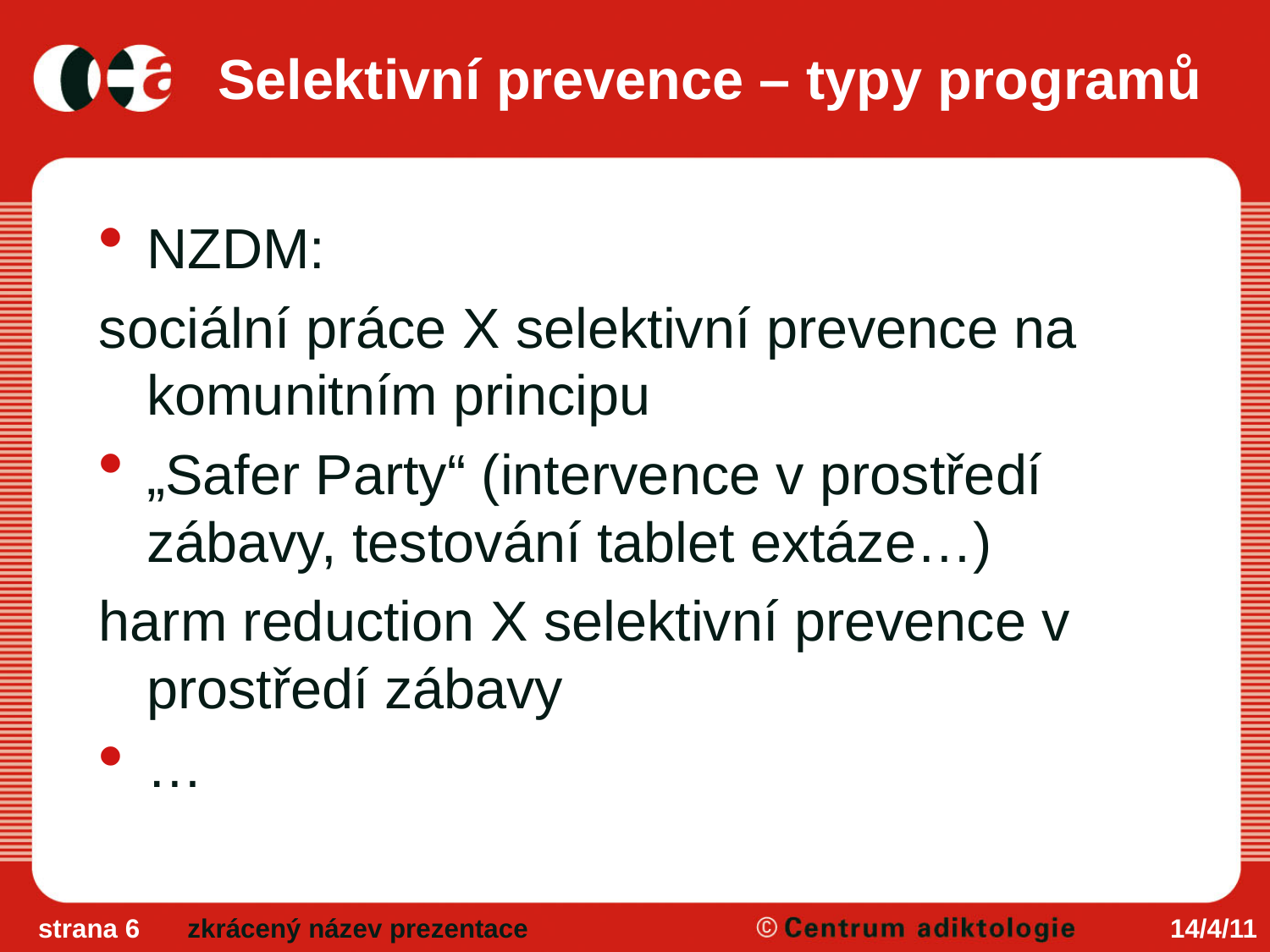

# Selektivní prevence – typy programů
NZDM:
sociální práce X selektivní prevence na komunitním principu
„Safer Party“ (intervence v prostředí zábavy, testování tablet extáze…)
harm reduction X selektivní prevence v prostředí zábavy
…
strana 6
zkrácený název prezentace
14/4/11